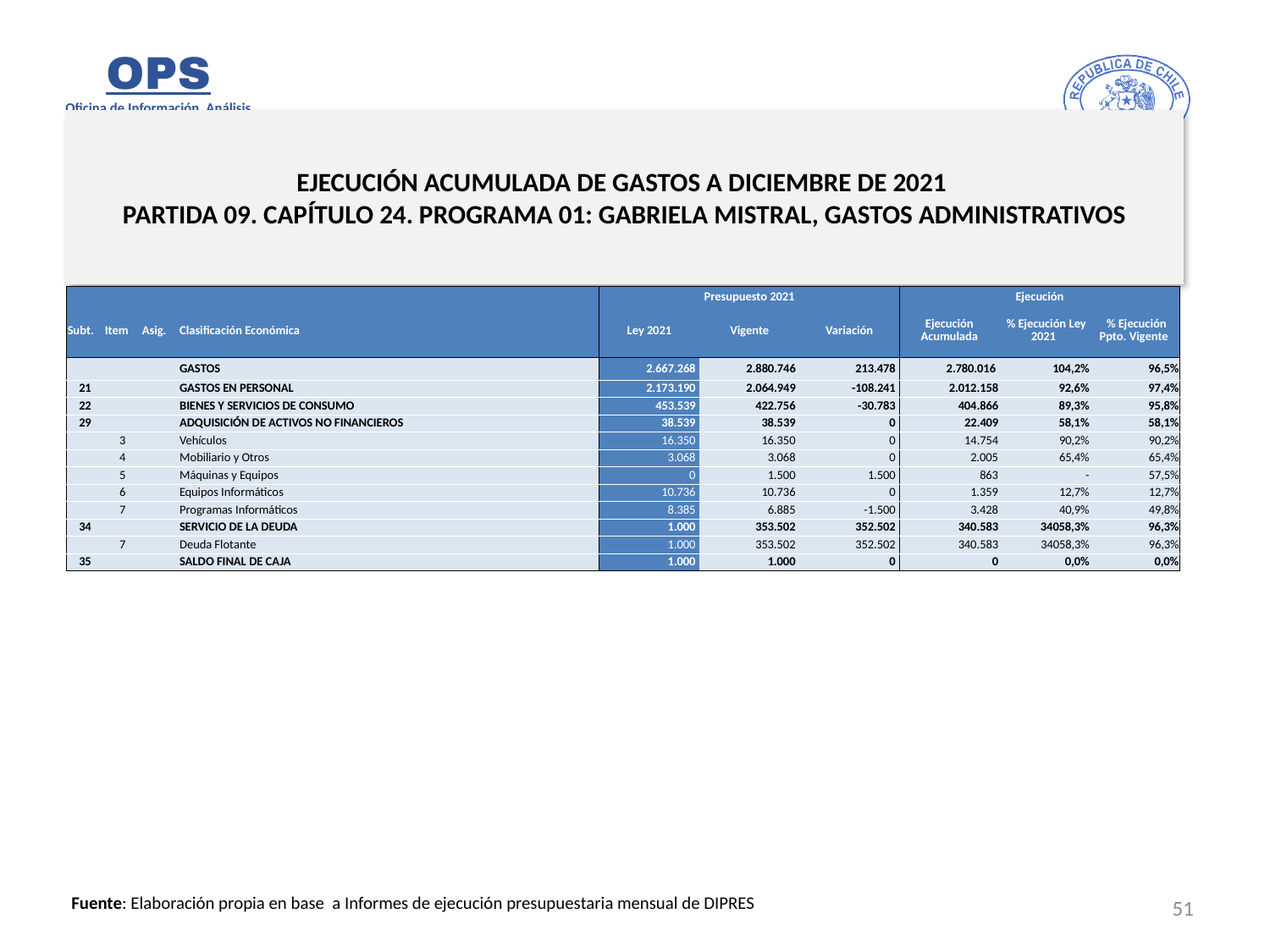

# EJECUCIÓN ACUMULADA DE GASTOS A DICIEMBRE DE 2021 PARTIDA 09. CAPÍTULO 24. PROGRAMA 01: GABRIELA MISTRAL, GASTOS ADMINISTRATIVOS
en miles de pesos 2021
|  |  |  |  | Presupuesto 2021 |  |  | Ejecución |  |  |
| --- | --- | --- | --- | --- | --- | --- | --- | --- | --- |
| Subt. | Item | Asig. | Clasificación Económica | Ley 2021 | Vigente | Variación | Ejecución Acumulada | % Ejecución Ley 2021 | % Ejecución Ppto. Vigente |
|  |  |  | GASTOS | 2.667.268 | 2.880.746 | 213.478 | 2.780.016 | 104,2% | 96,5% |
| 21 |  |  | GASTOS EN PERSONAL | 2.173.190 | 2.064.949 | -108.241 | 2.012.158 | 92,6% | 97,4% |
| 22 |  |  | BIENES Y SERVICIOS DE CONSUMO | 453.539 | 422.756 | -30.783 | 404.866 | 89,3% | 95,8% |
| 29 |  |  | ADQUISICIÓN DE ACTIVOS NO FINANCIEROS | 38.539 | 38.539 | 0 | 22.409 | 58,1% | 58,1% |
|  | 3 |  | Vehículos | 16.350 | 16.350 | 0 | 14.754 | 90,2% | 90,2% |
|  | 4 |  | Mobiliario y Otros | 3.068 | 3.068 | 0 | 2.005 | 65,4% | 65,4% |
|  | 5 |  | Máquinas y Equipos | 0 | 1.500 | 1.500 | 863 | - | 57,5% |
|  | 6 |  | Equipos Informáticos | 10.736 | 10.736 | 0 | 1.359 | 12,7% | 12,7% |
|  | 7 |  | Programas Informáticos | 8.385 | 6.885 | -1.500 | 3.428 | 40,9% | 49,8% |
| 34 |  |  | SERVICIO DE LA DEUDA | 1.000 | 353.502 | 352.502 | 340.583 | 34058,3% | 96,3% |
|  | 7 |  | Deuda Flotante | 1.000 | 353.502 | 352.502 | 340.583 | 34058,3% | 96,3% |
| 35 |  |  | SALDO FINAL DE CAJA | 1.000 | 1.000 | 0 | 0 | 0,0% | 0,0% |
51